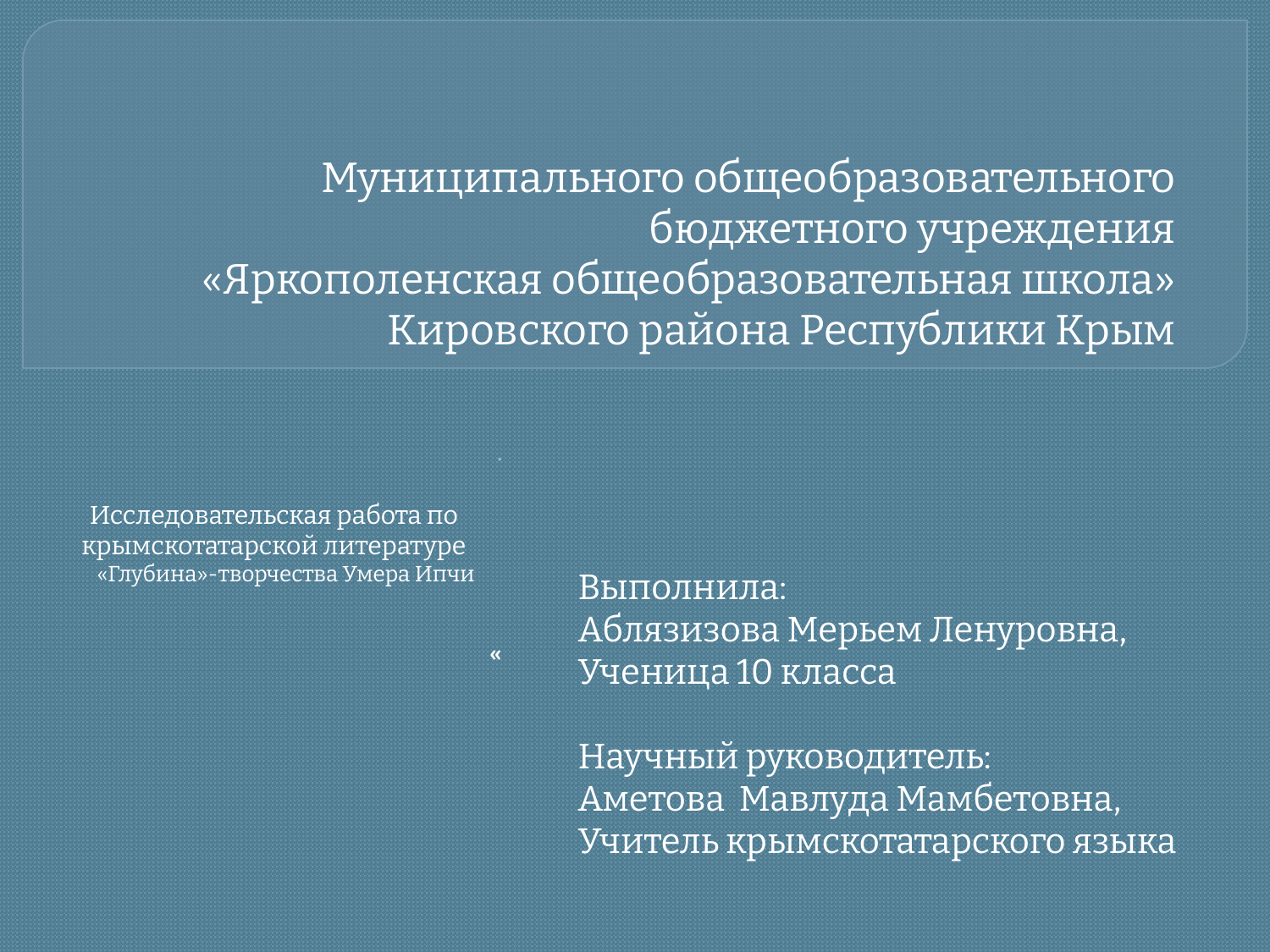

# Муниципального общеобразовательного бюджетного учреждения «Яркополенская общеобразовательная школа» Кировского района Республики Крым
»

Исследовательская работа по крымскотатарской литературе
«Глубина»-творчества Умера Ипчи

«
Выполнила:
Аблязизова Мерьем Ленуровна,
Ученица 10 класса

Научный руководитель:
Аметова  Мавлуда Мамбетовна,
Учитель крымскотатарского языка